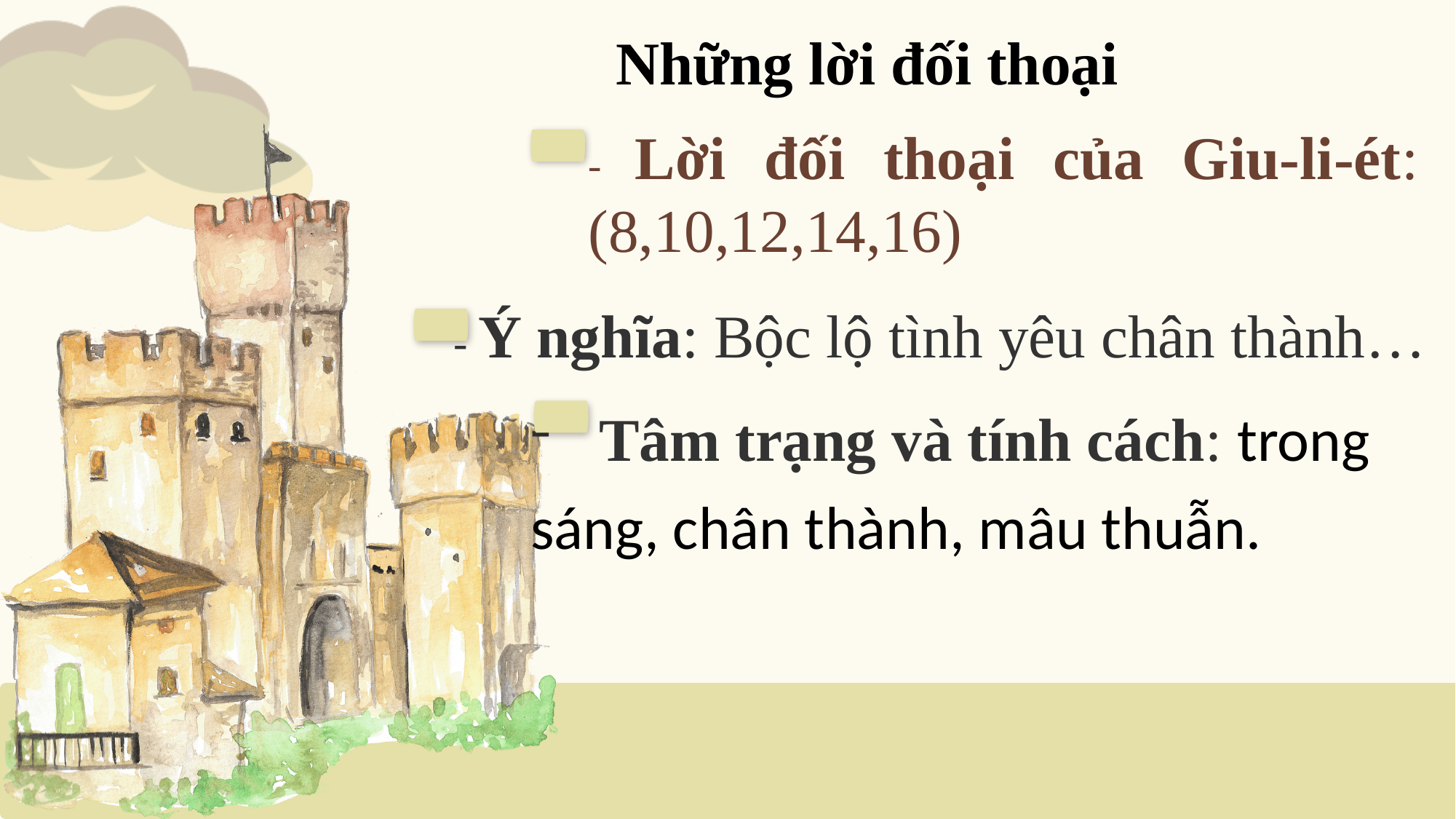

Những lời đối thoại
- Lời đối thoại của Giu-li-ét: (8,10,12,14,16)

- Ý nghĩa: Bộc lộ tình yêu chân thành…

Tâm trạng và tính cách: trong
sáng, chân thành, mâu thuẫn.